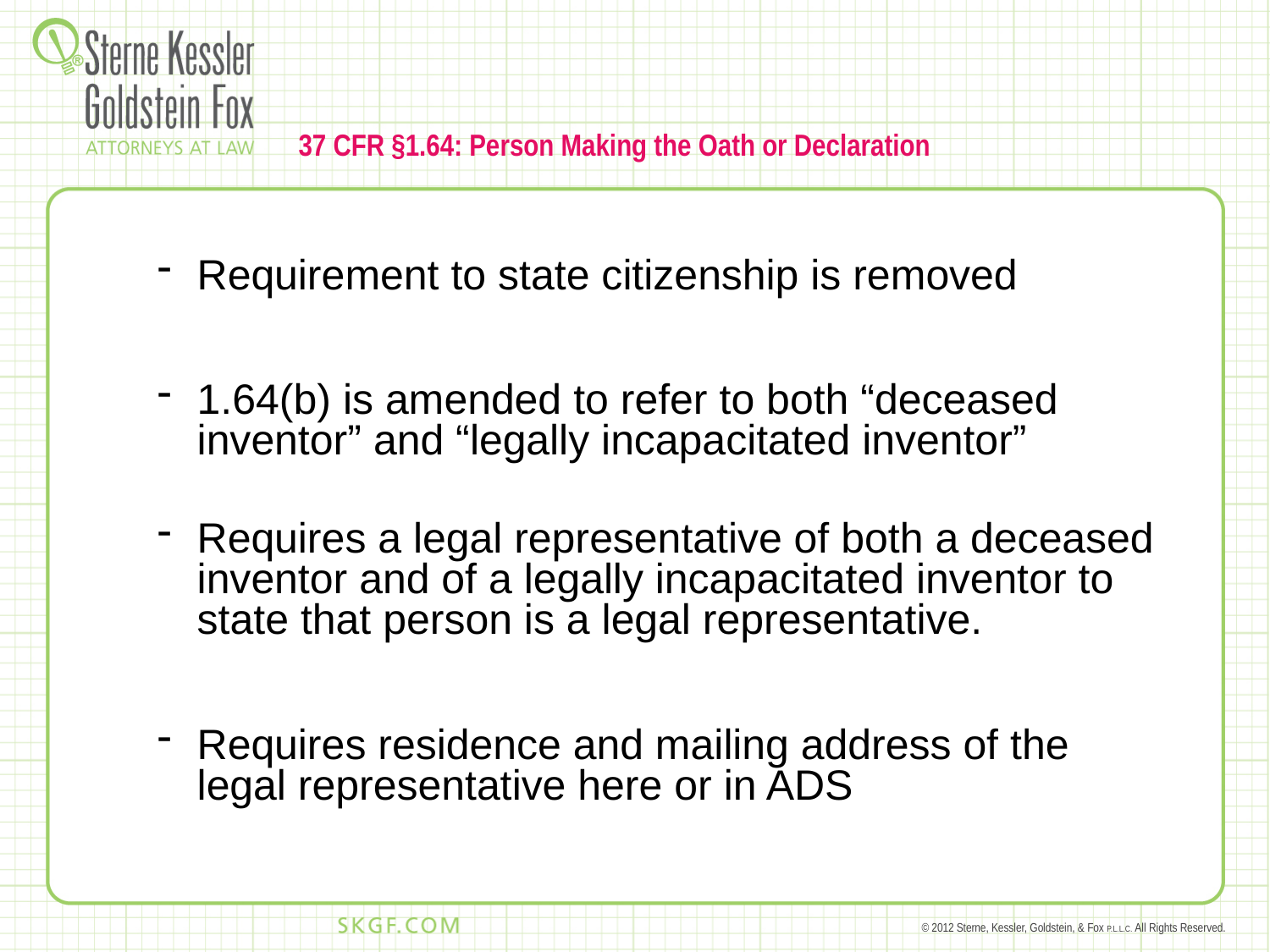

# 37 CFR §1.64: Person Making the Oath or Declaration

Requirement to state citizenship is removed

1.64(b) is amended to refer to both “deceased inventor” and “legally incapacitated inventor”

Requires a legal representative of both a deceased inventor and of a legally incapacitated inventor to state that person is a legal representative.

Requires residence and mailing address of the legal representative here or in ADS